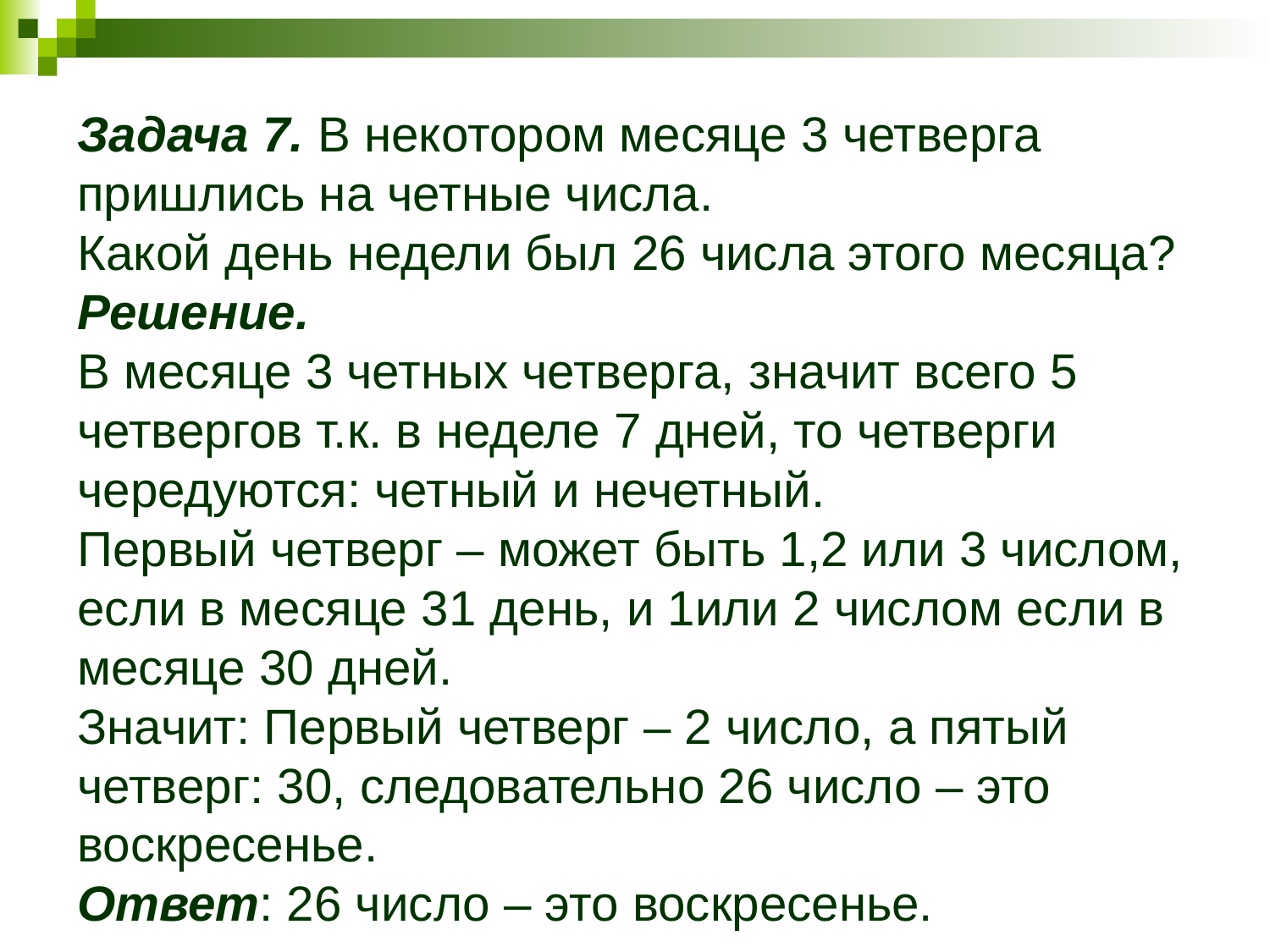

Задача 7. В некотором месяце 3 четверга пришлись на четные числа.
Какой день недели был 26 числа этого месяца?
Решение.
В месяце 3 четных четверга, значит всего 5 четвергов т.к. в неделе 7 дней, то четверги чередуются: четный и нечетный.
Первый четверг – может быть 1,2 или 3 числом, если в месяце 31 день, и 1или 2 числом если в месяце 30 дней.
Значит: Первый четверг – 2 число, а пятый четверг: 30, следовательно 26 число – это воскресенье.
Ответ: 26 число – это воскресенье.